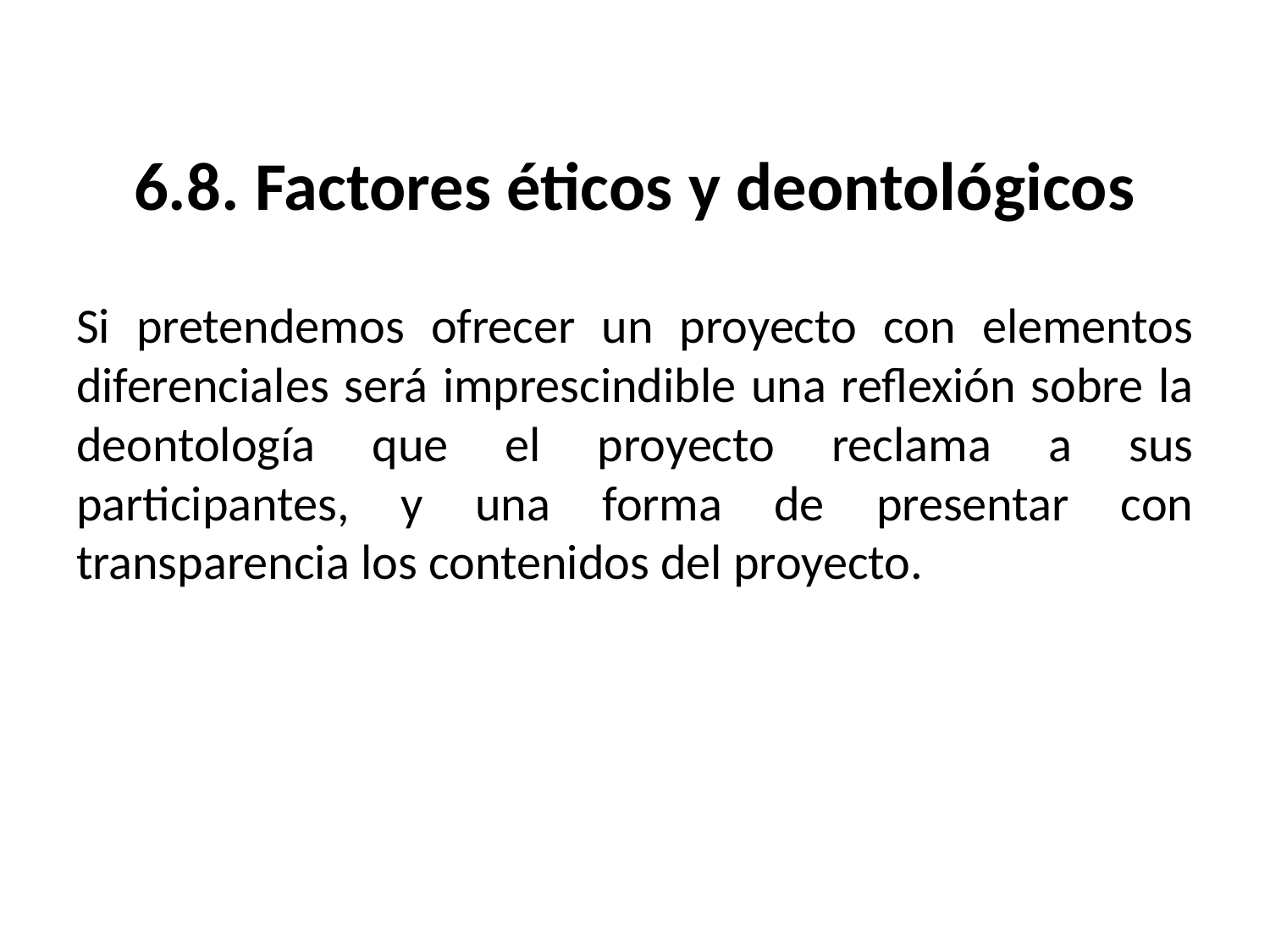

# 6.8. Factores éticos y deontológicos
Si pretendemos ofrecer un proyecto con elementos diferenciales será imprescindible una reflexión sobre la deontología que el proyecto reclama a sus participantes, y una forma de presentar con transparencia los contenidos del proyecto.